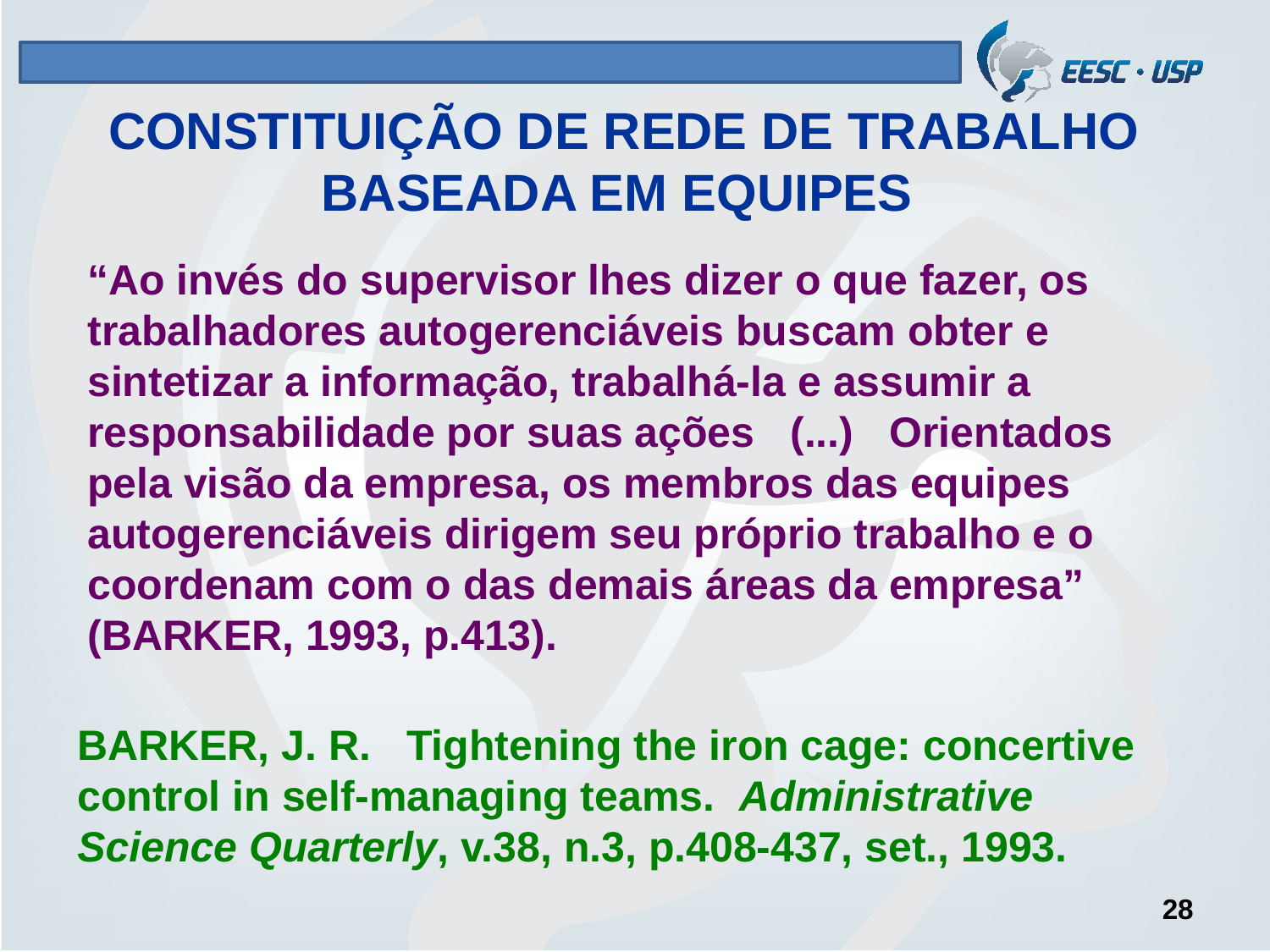

# CONSTITUIÇÃO DE REDE DE TRABALHO BASEADA EM EQUIPES
“Ao invés do supervisor lhes dizer o que fazer, os trabalhadores autogerenciáveis buscam obter e sintetizar a informação, trabalhá-la e assumir a responsabilidade por suas ações   (...)   Orientados pela visão da empresa, os membros das equipes autogerenciáveis dirigem seu próprio trabalho e o coordenam com o das demais áreas da empresa” (BARKER, 1993, p.413).
BARKER, J. R.   Tightening the iron cage: concertive control in self-managing teams.  Administrative Science Quarterly, v.38, n.3, p.408-437, set., 1993.
28